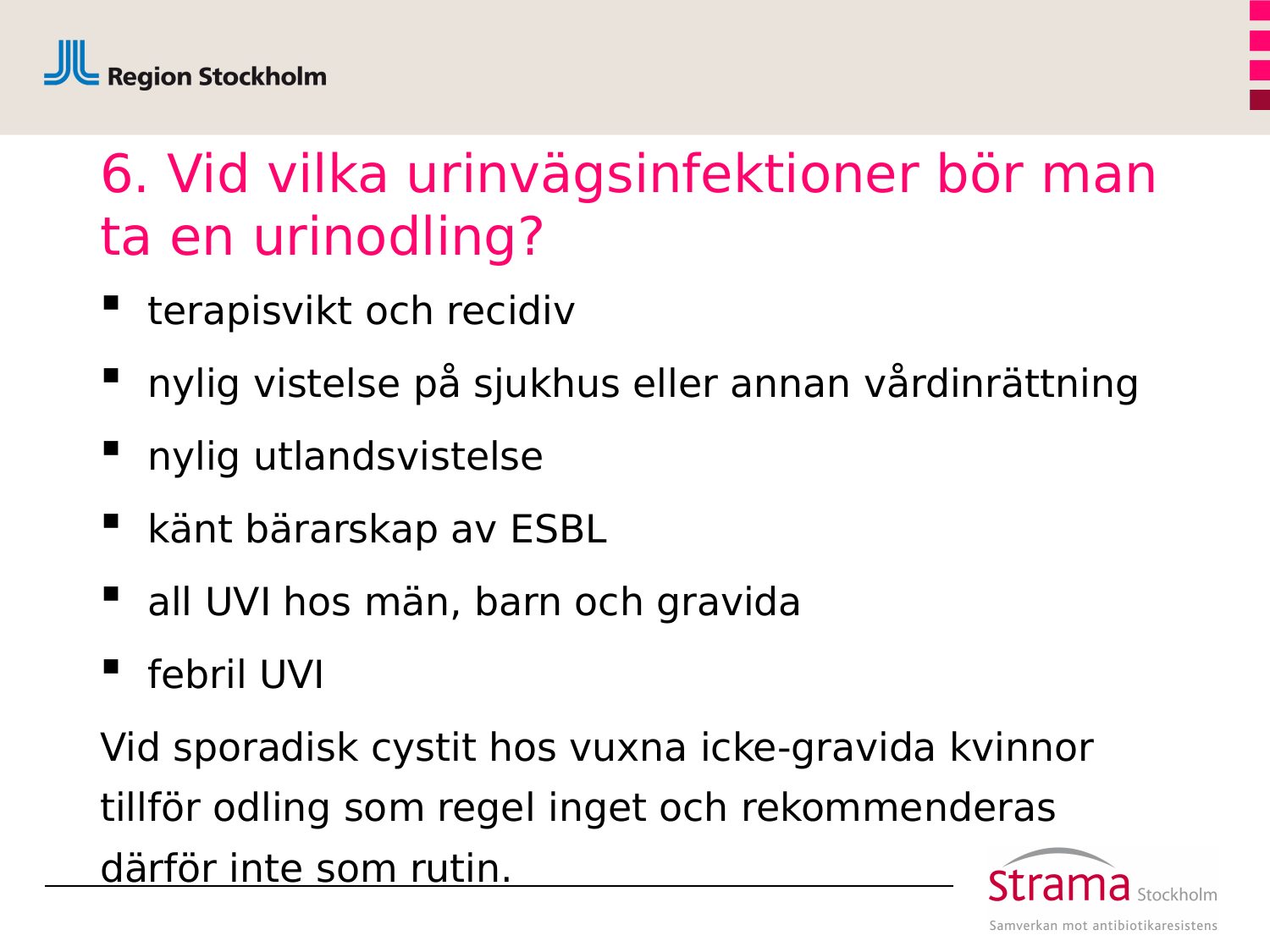

# 6. Vid vilka urinvägsinfektioner bör man ta en urinodling?
terapisvikt och recidiv
nylig vistelse på sjukhus eller annan vårdinrättning
nylig utlandsvistelse
känt bärarskap av ESBL
all UVI hos män, barn och gravida
febril UVI
Vid sporadisk cystit hos vuxna icke-gravida kvinnor tillför odling som regel inget och rekommenderas därför inte som rutin.